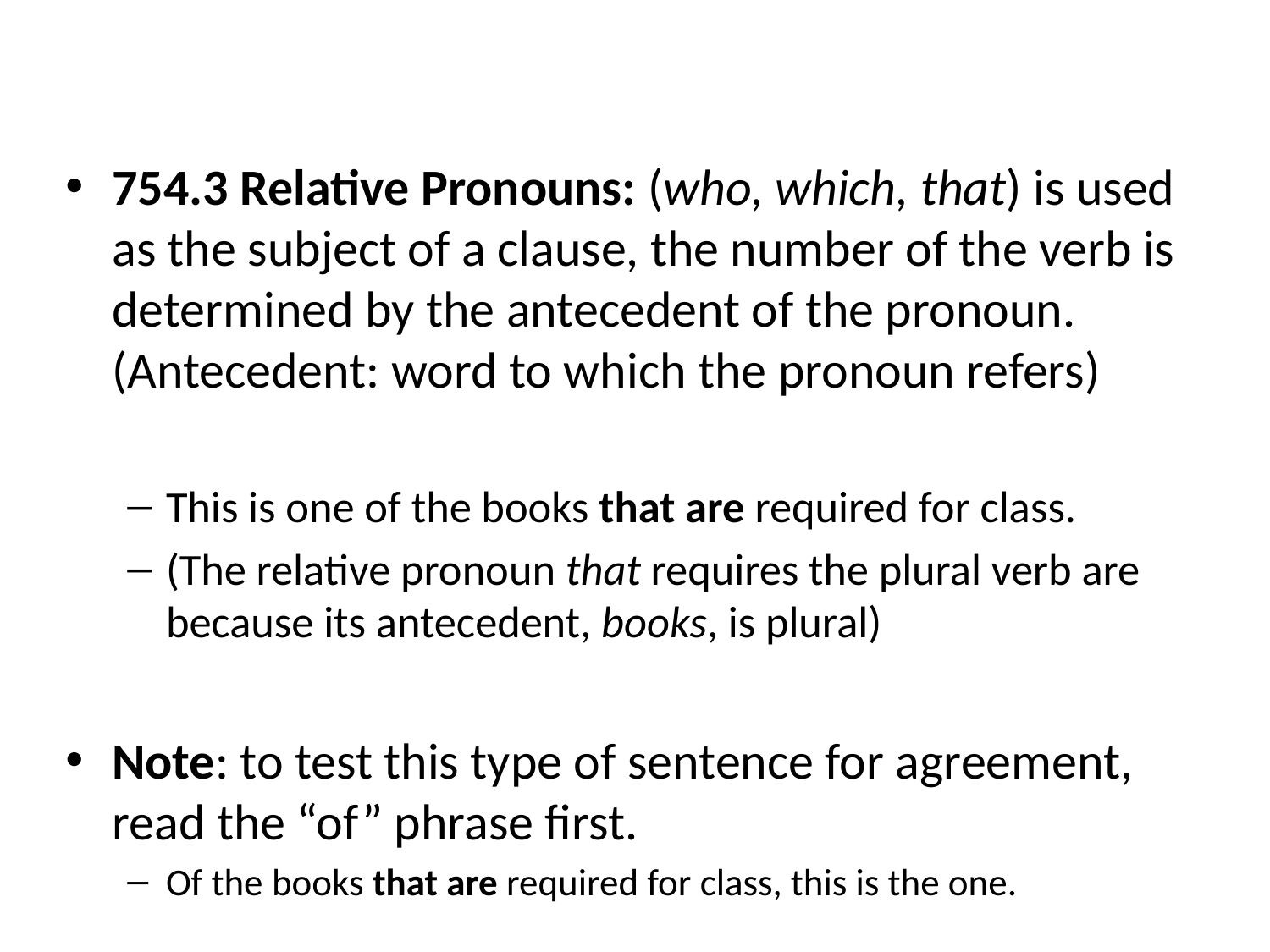

Wednesday
754.3 Relative Pronouns: (who, which, that) is used as the subject of a clause, the number of the verb is determined by the antecedent of the pronoun.  (Antecedent: word to which the pronoun refers)

This is one of the books that are required for class.
(The relative pronoun that requires the plural verb are because its antecedent, books, is plural)

Note: to test this type of sentence for agreement, read the “of” phrase first.
Of the books that are required for class, this is the one.